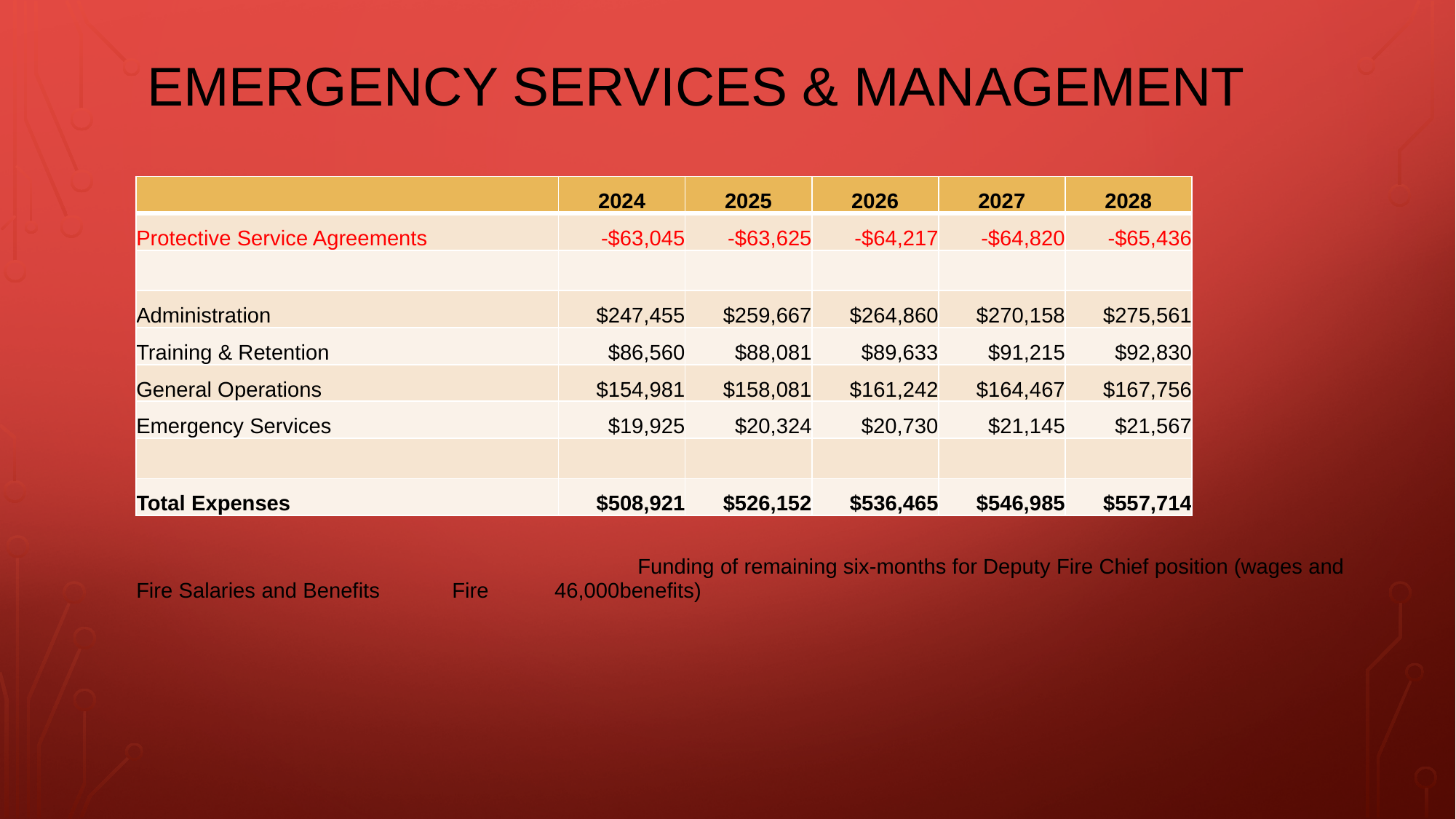

# Emergency Services & Management
|  | 2024 | 2025 | 2026 | 2027 | 2028 |
| --- | --- | --- | --- | --- | --- |
| Protective Service Agreements | -$63,045 | -$63,625 | -$64,217 | -$64,820 | -$65,436 |
|  |  |  |  |  |  |
| Administration | $247,455 | $259,667 | $264,860 | $270,158 | $275,561 |
| Training & Retention | $86,560 | $88,081 | $89,633 | $91,215 | $92,830 |
| General Operations | $154,981 | $158,081 | $161,242 | $164,467 | $167,756 |
| Emergency Services | $19,925 | $20,324 | $20,730 | $21,145 | $21,567 |
|  |  |  |  |  |  |
| Total Expenses | $508,921 | $526,152 | $536,465 | $546,985 | $557,714 |
| Fire Salaries and Benefits | Fire | 46,000 | Funding of remaining six-months for Deputy Fire Chief position (wages and benefits) |
| --- | --- | --- | --- |